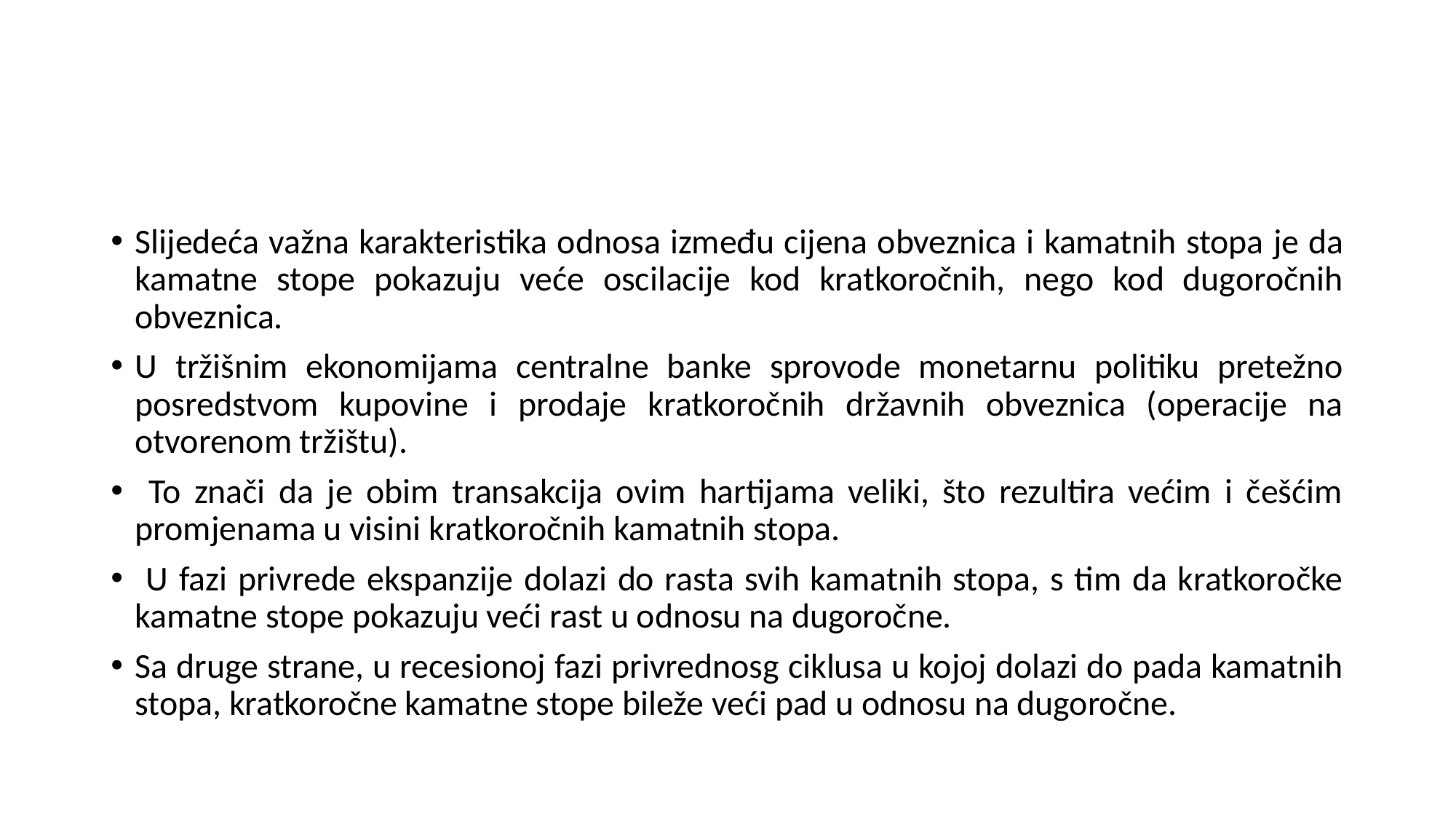

Slijedeća važna karakteristika odnosa između cijena obveznica i kamatnih stopa je da kamatne stope pokazuju veće oscilacije kod kratkoročnih, nego kod dugoročnih obveznica.
U tržišnim ekonomijama centralne banke sprovode monetarnu politiku pretežno posredstvom kupovine i prodaje kratkoročnih državnih obveznica (operacije na otvorenom tržištu).
 To znači da je obim transakcija ovim hartijama veliki, što rezultira većim i češćim promjenama u visini kratkoročnih kamatnih stopa.
 U fazi privrede ekspanzije dolazi do rasta svih kamatnih stopa, s tim da kratkoročke kamatne stope pokazuju veći rast u odnosu na dugoročne.
Sa druge strane, u recesionoj fazi privrednosg ciklusa u kojoj dolazi do pada kamatnih stopa, kratkoročne kamatne stope bileže veći pad u odnosu na dugoročne.